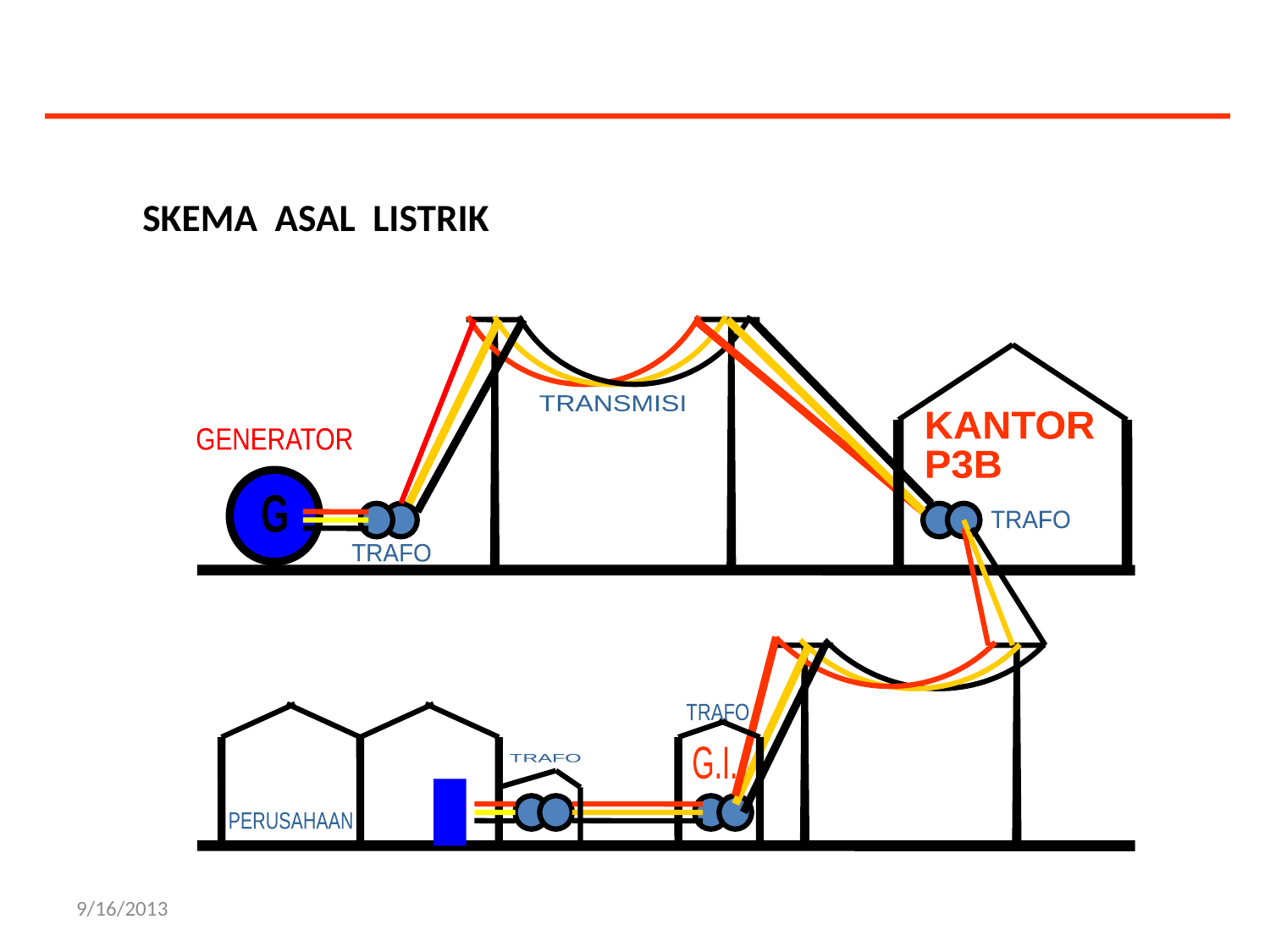

SKEMA  ASAL  LISTRIK

TRANSMISI
KANTOR
P3B

GENERATOR

G

TRAFO

TRAFO

TRAFO

G.I.
TRAFO

PERUSAHAAN

9/16/2013